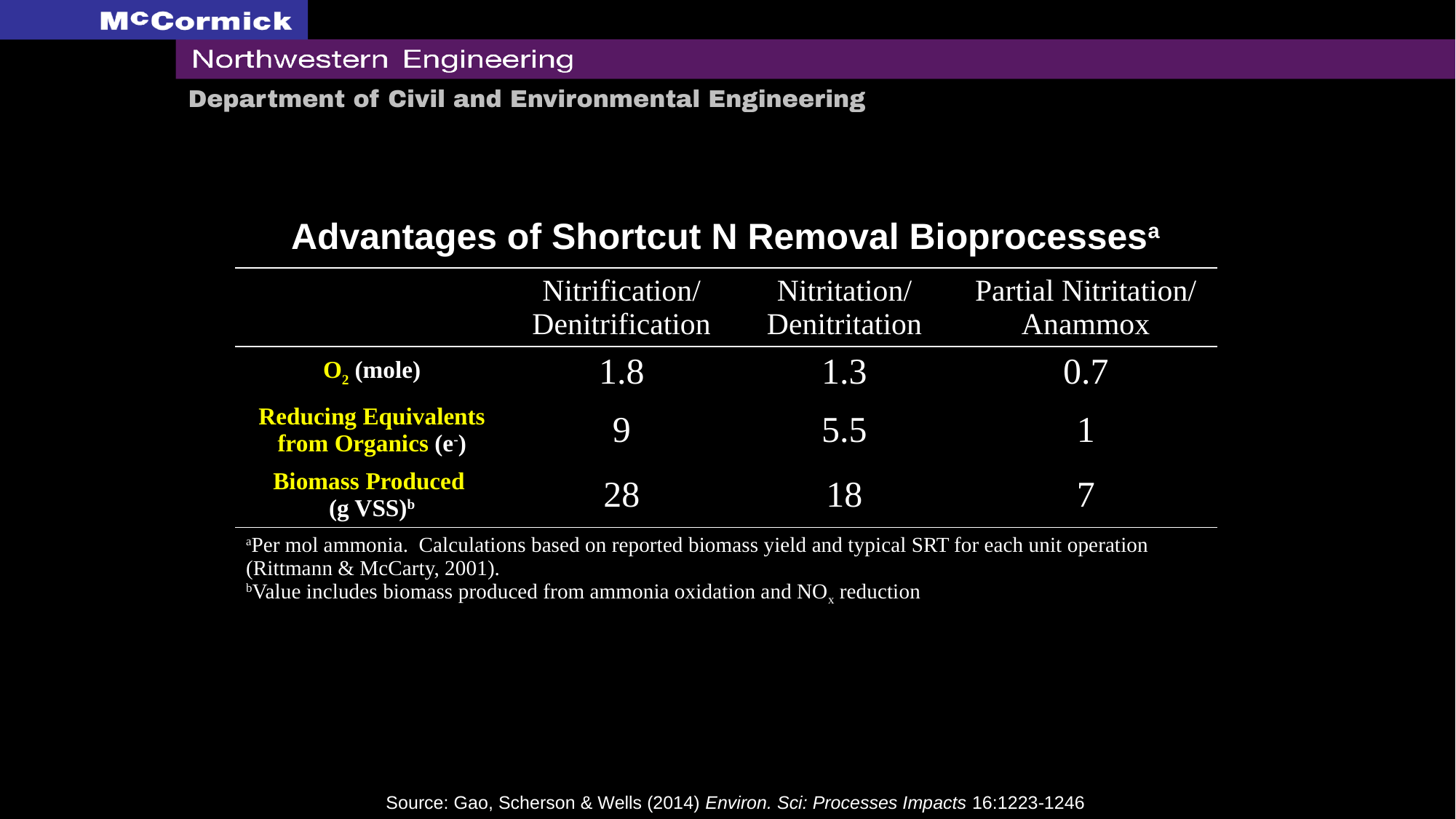

# Advantages of Shortcut N Removal Bioprocessesa
|  | Nitrification/ Denitrification | Nitritation/ Denitritation | Partial Nitritation/ Anammox |
| --- | --- | --- | --- |
| O2 (mole) | 1.8 | 1.3 | 0.7 |
| Reducing Equivalents from Organics (e-) | 9 | 5.5 | 1 |
| Biomass Produced (g VSS)b | 28 | 18 | 7 |
| aPer mol ammonia. Calculations based on reported biomass yield and typical SRT for each unit operation (Rittmann & McCarty, 2001). bValue includes biomass produced from ammonia oxidation and NOx reduction |  |  |  |
Source: Gao, Scherson & Wells (2014) Environ. Sci: Processes Impacts 16:1223-1246